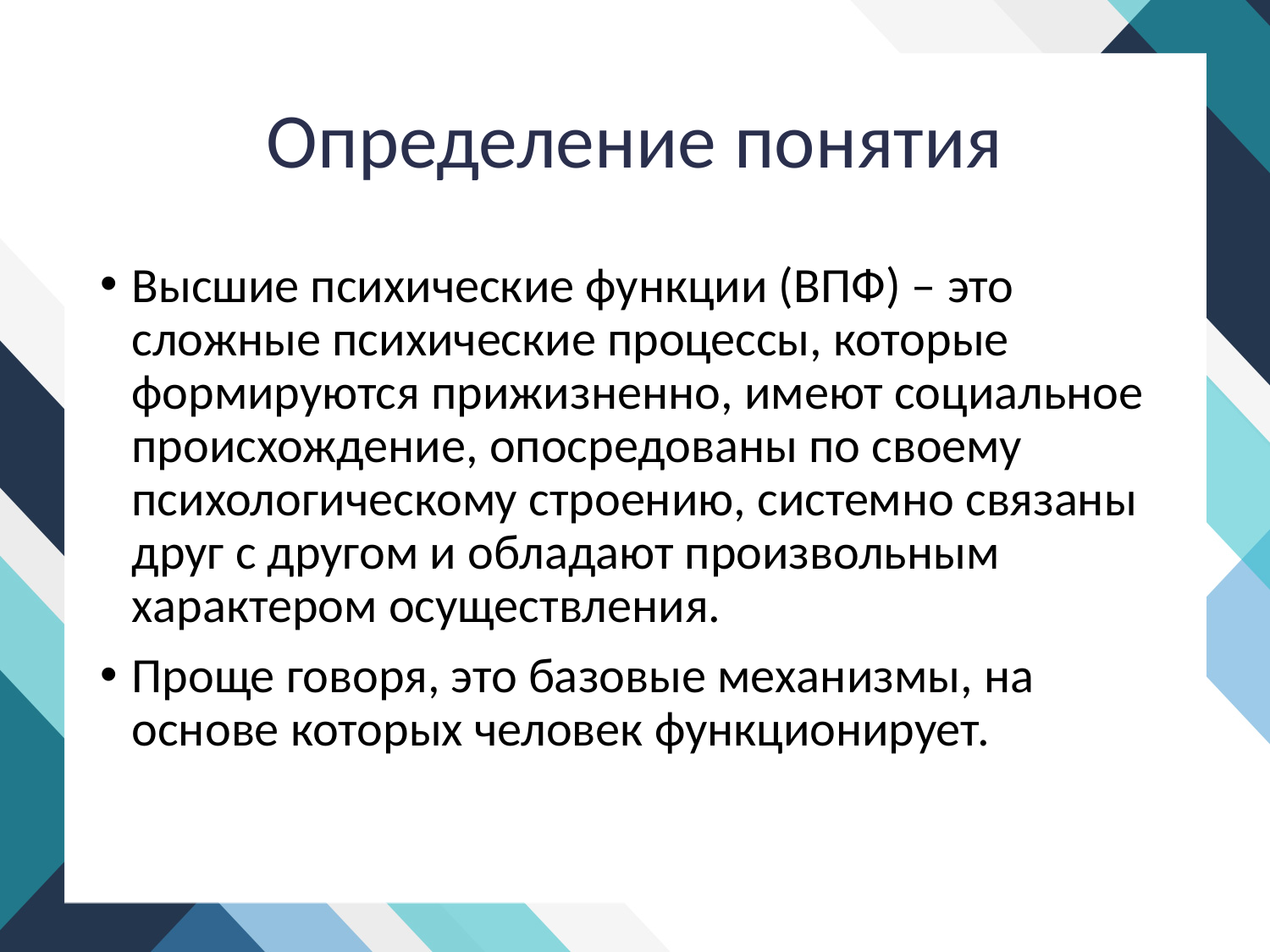

# Определение понятия
Высшие психические функции (ВПФ) – это сложные психические процессы, которые формируются прижизненно, имеют социальное происхождение, опосредованы по своему психологическому строению, системно связаны друг с другом и обладают произвольным характером осуществления.
Проще говоря, это базовые механизмы, на основе которых человек функционирует.